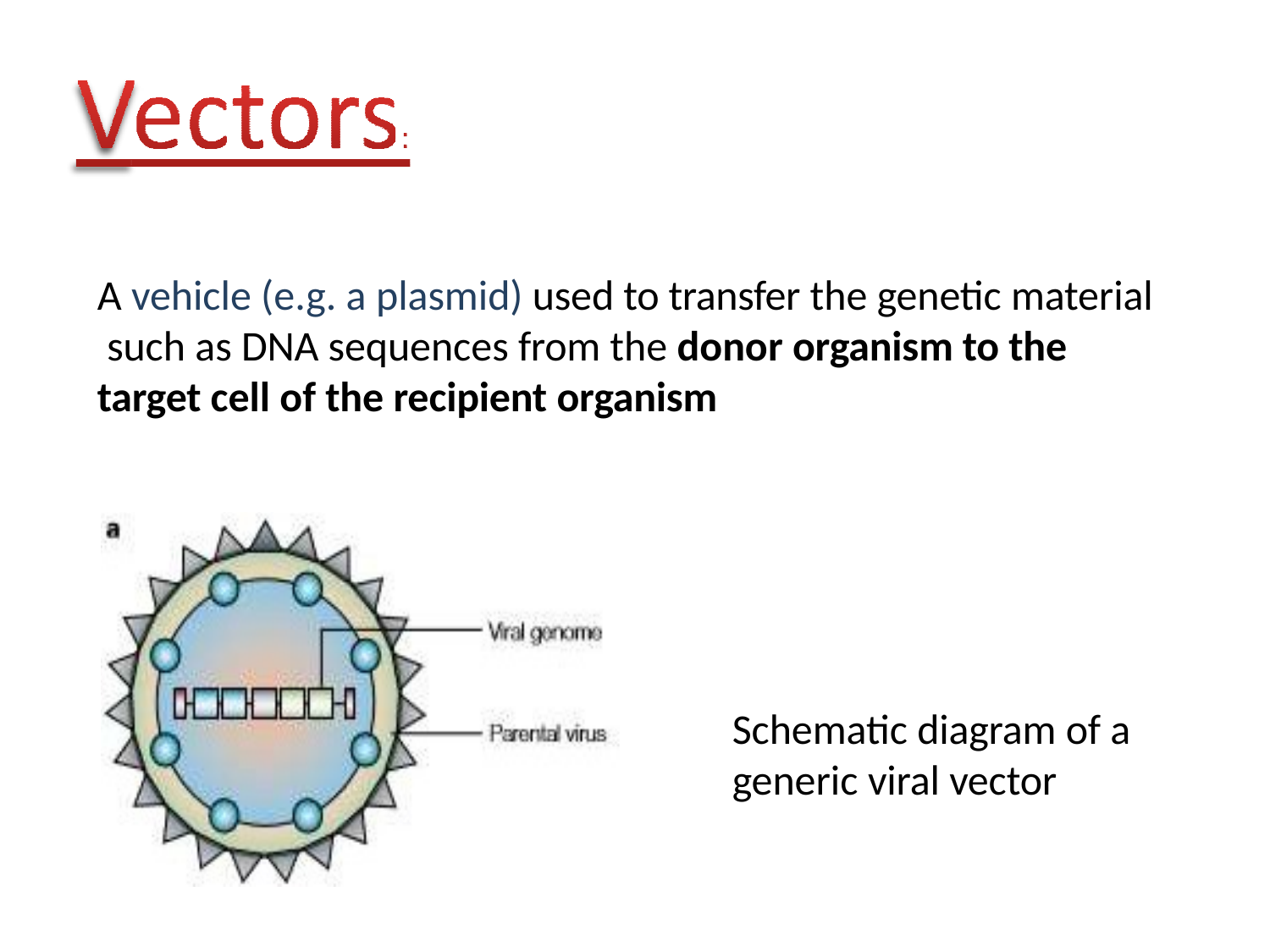

# A vehicle (e.g. a plasmid) used to transfer the genetic material  such as DNA sequences from the donor organism to the  target cell of the recipient organism

Schematic diagram of a
generic viral vector